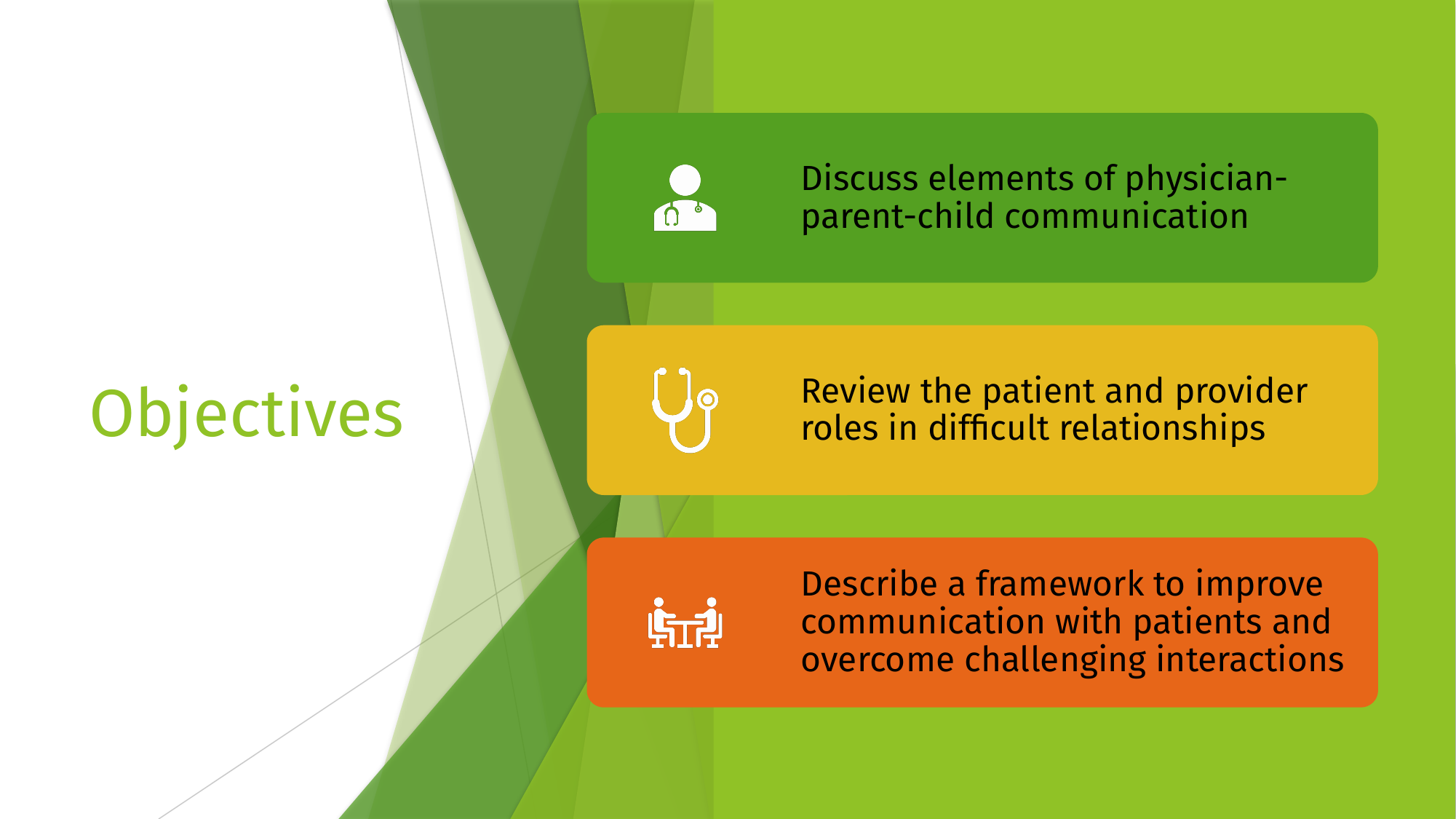

Discuss elements of physician-parent-child communication
Review the patient and provider roles in difficult relationships
Describe a framework to improve communication with patients and overcome challenging interactions
# Objectives